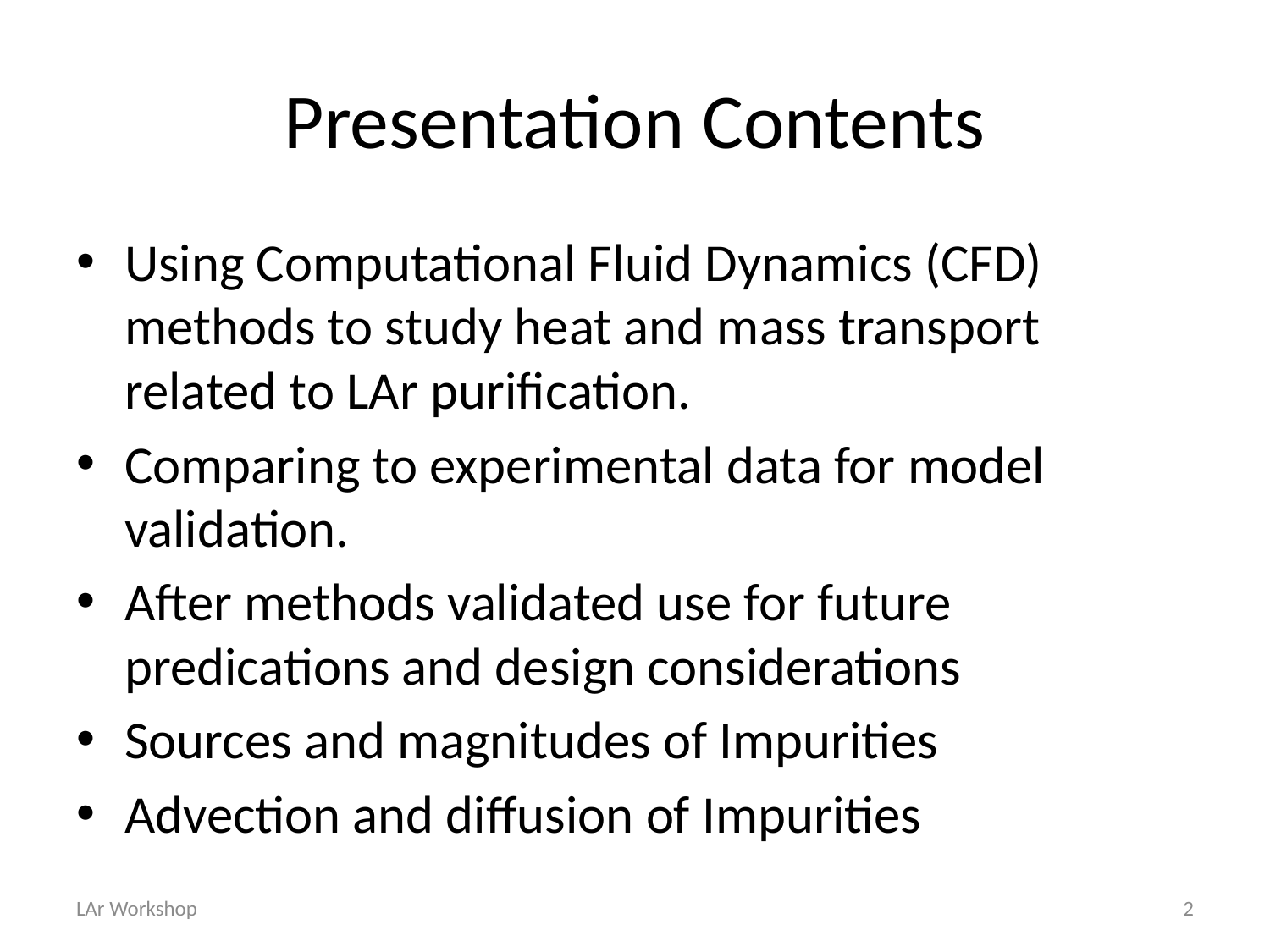

# Presentation Contents
Using Computational Fluid Dynamics (CFD) methods to study heat and mass transport related to LAr purification.
Comparing to experimental data for model validation.
After methods validated use for future predications and design considerations
Sources and magnitudes of Impurities
Advection and diffusion of Impurities

LAr Workshop
2